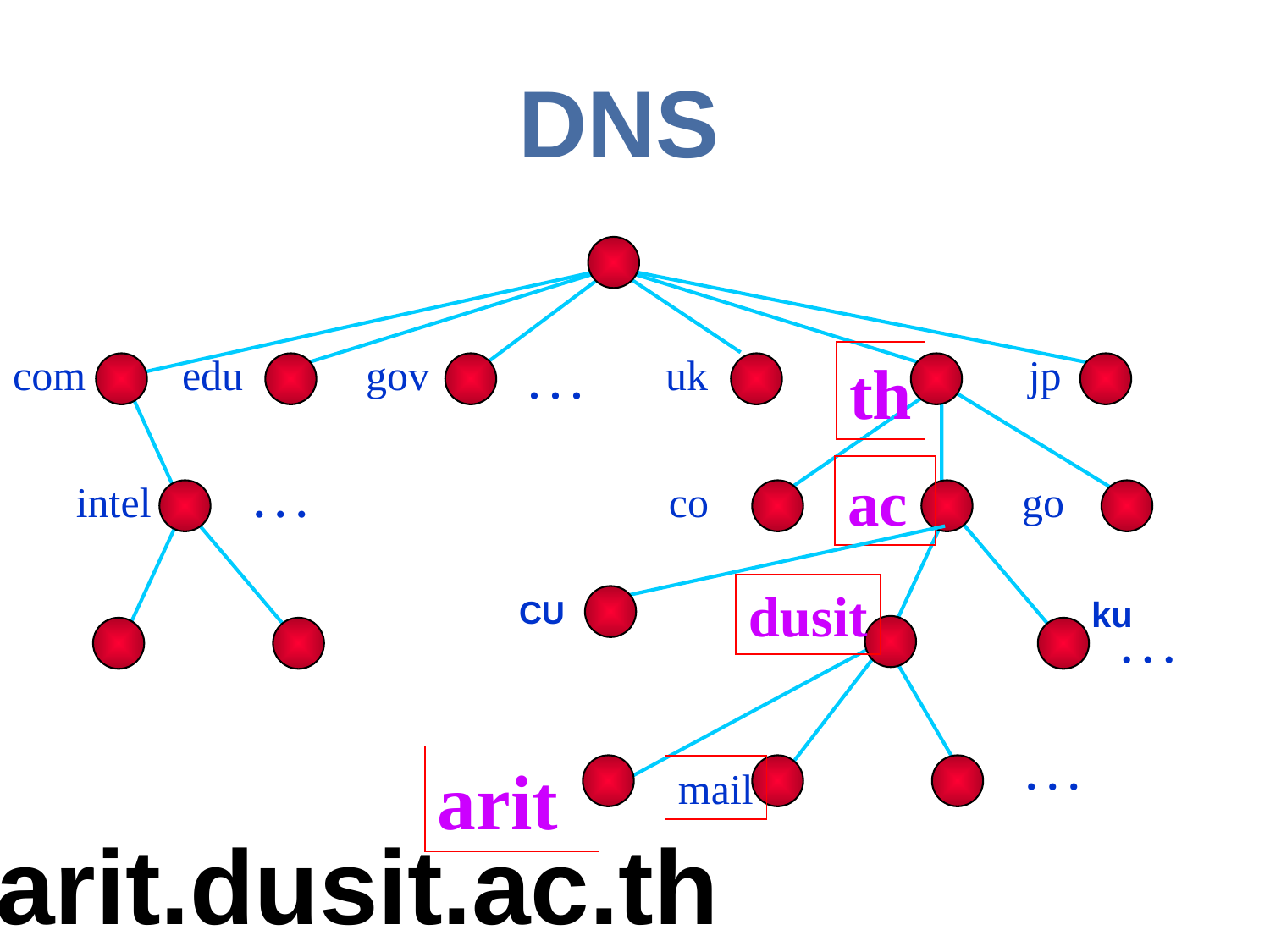

DNS

com
edu
gov
uk
th
jp
. . .

ac
intel
. . .
co
go

dusit
CU

ku
. . .

. . .
arit

mail
arit.dusit.ac.th